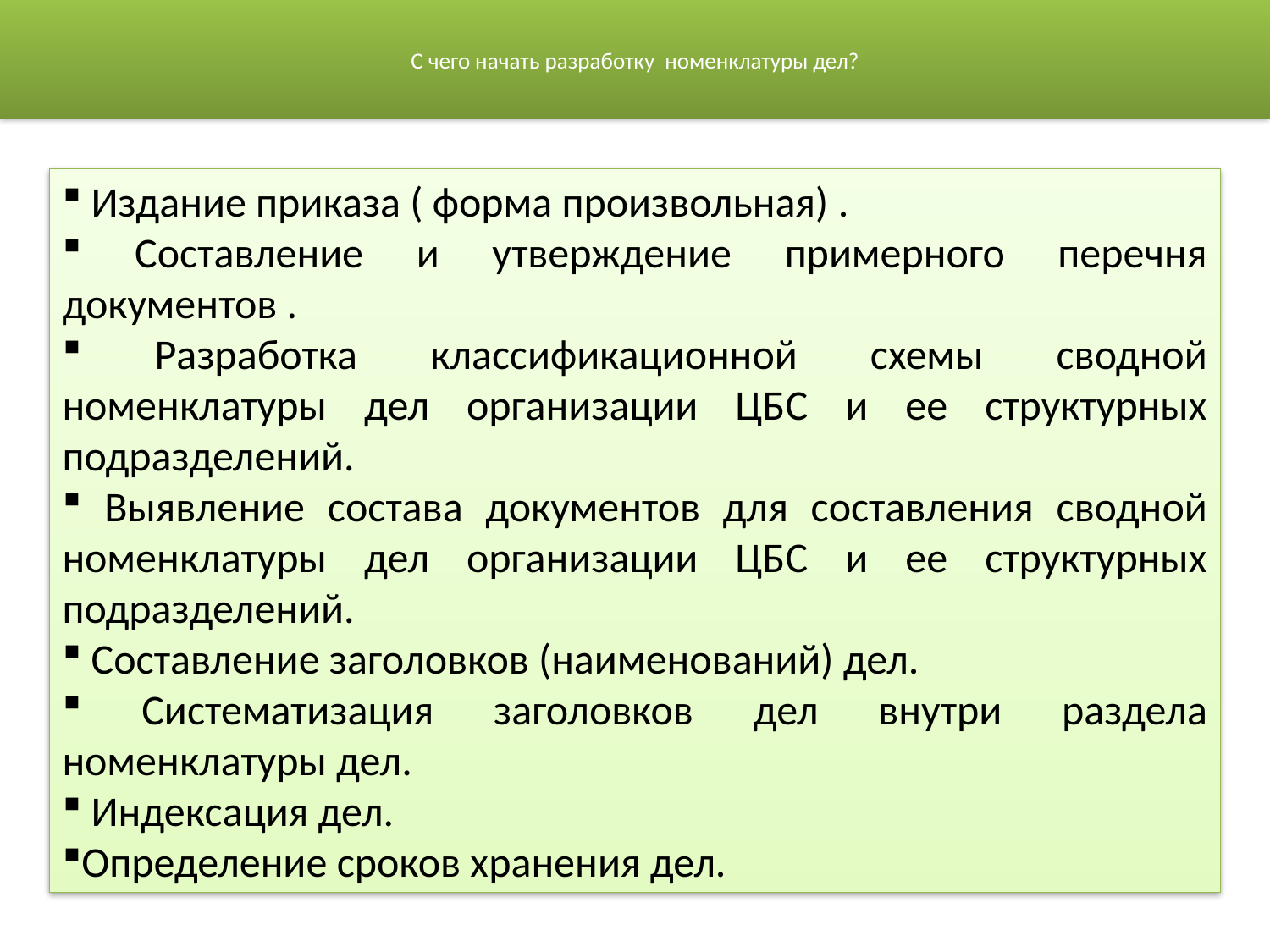

# С чего начать разработку  номенклатуры дел?
 Издание приказа ( форма произвольная) .
 Составление и утверждение примерного перечня документов .
 Разработка классификационной схемы сводной номенклатуры дел организации ЦБС и ее структурных подразделений.
 Выявление состава документов для составления сводной номенклатуры дел организации ЦБС и ее структурных подразделений.
 Составление заголовков (наименований) дел.
 Систематизация заголовков дел внутри раздела номенклатуры дел.
 Индексация дел.
Определение сроков хранения дел.